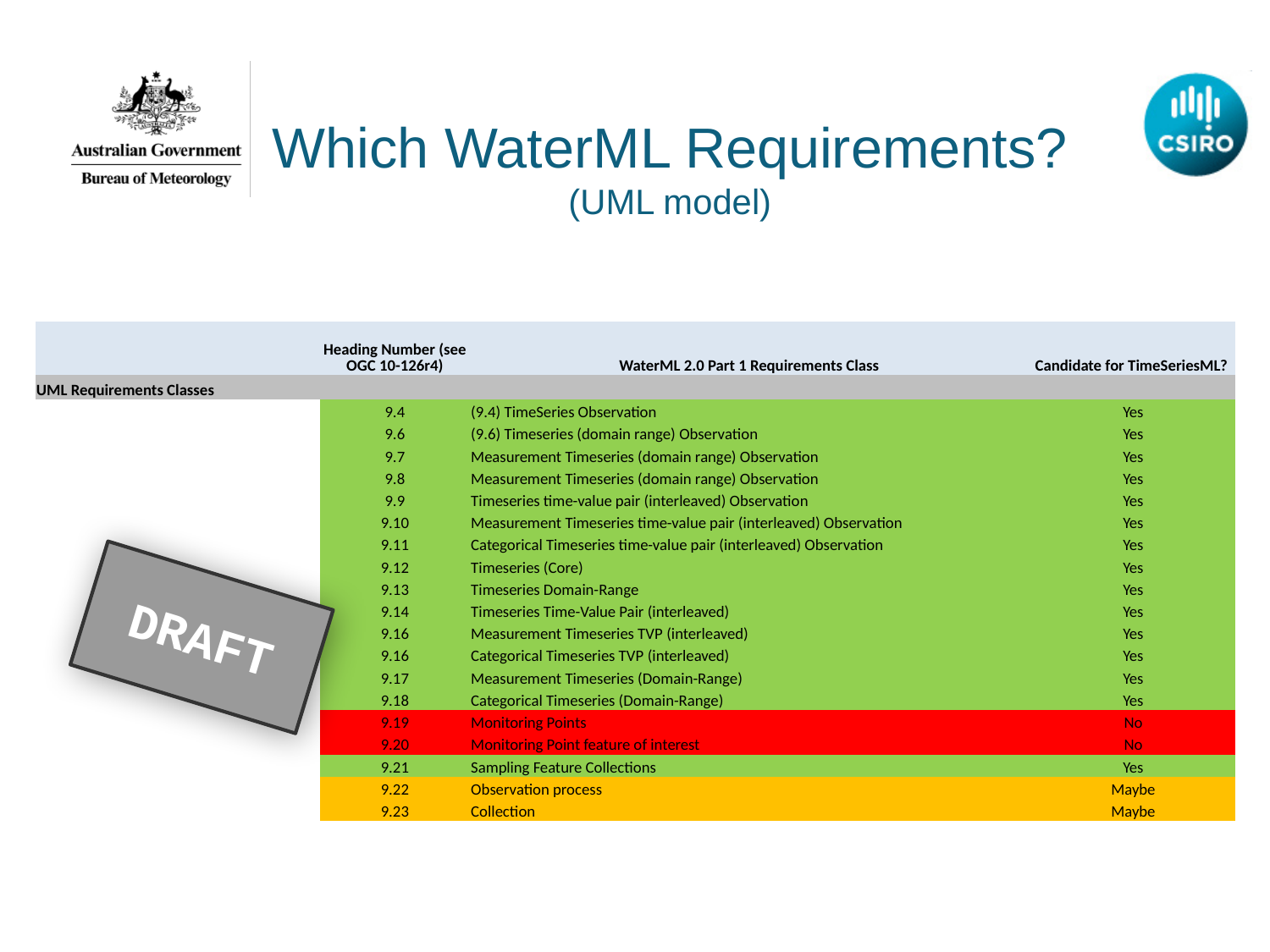

# Which WaterML Requirements? (UML model)
|  | Heading Number (see OGC 10-126r4) | WaterML 2.0 Part 1 Requirements Class | Candidate for TimeSeriesML? |
| --- | --- | --- | --- |
| UML Requirements Classes |  |  |  |
|  | 9.4 | (9.4) TimeSeries Observation | Yes |
|  | 9.6 | (9.6) Timeseries (domain range) Observation | Yes |
|  | 9.7 | Measurement Timeseries (domain range) Observation | Yes |
|  | 9.8 | Measurement Timeseries (domain range) Observation | Yes |
|  | 9.9 | Timeseries time-value pair (interleaved) Observation | Yes |
|  | 9.10 | Measurement Timeseries time-value pair (interleaved) Observation | Yes |
|  | 9.11 | Categorical Timeseries time-value pair (interleaved) Observation | Yes |
|  | 9.12 | Timeseries (Core) | Yes |
|  | 9.13 | Timeseries Domain-Range | Yes |
|  | 9.14 | Timeseries Time-Value Pair (interleaved) | Yes |
|  | 9.16 | Measurement Timeseries TVP (interleaved) | Yes |
|  | 9.16 | Categorical Timeseries TVP (interleaved) | Yes |
|  | 9.17 | Measurement Timeseries (Domain-Range) | Yes |
|  | 9.18 | Categorical Timeseries (Domain-Range) | Yes |
|  | 9.19 | Monitoring Points | No |
|  | 9.20 | Monitoring Point feature of interest | No |
|  | 9.21 | Sampling Feature Collections | Yes |
|  | 9.22 | Observation process | Maybe |
|  | 9.23 | Collection | Maybe |
DRAFT